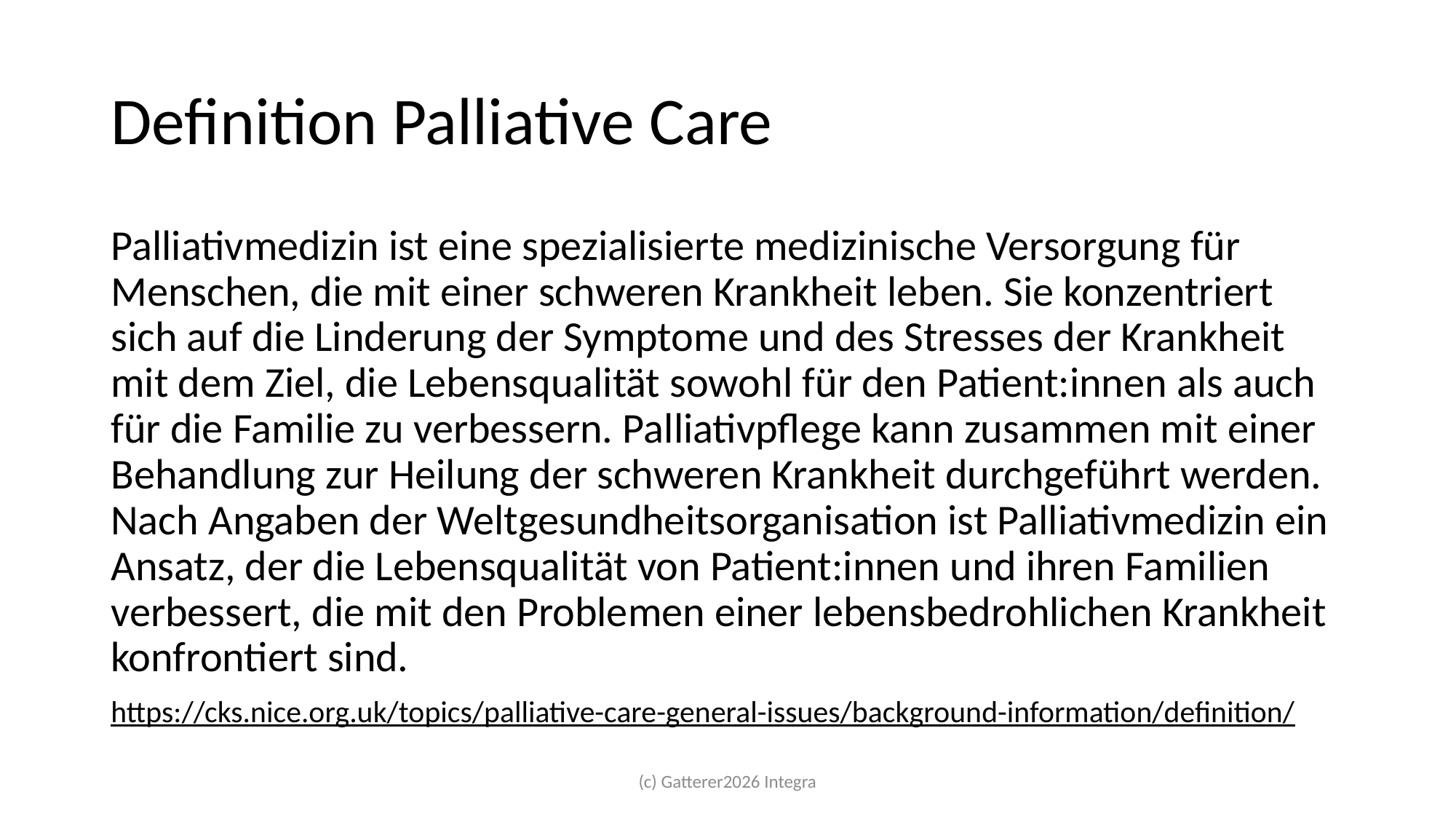

# Definition Palliative Care
Palliativmedizin ist eine spezialisierte medizinische Versorgung für Menschen, die mit einer schweren Krankheit leben. Sie konzentriert sich auf die Linderung der Symptome und des Stresses der Krankheit mit dem Ziel, die Lebensqualität sowohl für den Patient:innen als auch für die Familie zu verbessern. Palliativpflege kann zusammen mit einer Behandlung zur Heilung der schweren Krankheit durchgeführt werden. Nach Angaben der Weltgesundheitsorganisation ist Palliativmedizin ein Ansatz, der die Lebensqualität von Patient:innen und ihren Familien verbessert, die mit den Problemen einer lebensbedrohlichen Krankheit konfrontiert sind.
https://cks.nice.org.uk/topics/palliative-care-general-issues/background-information/definition/
(c) Gatterer2026 Integra